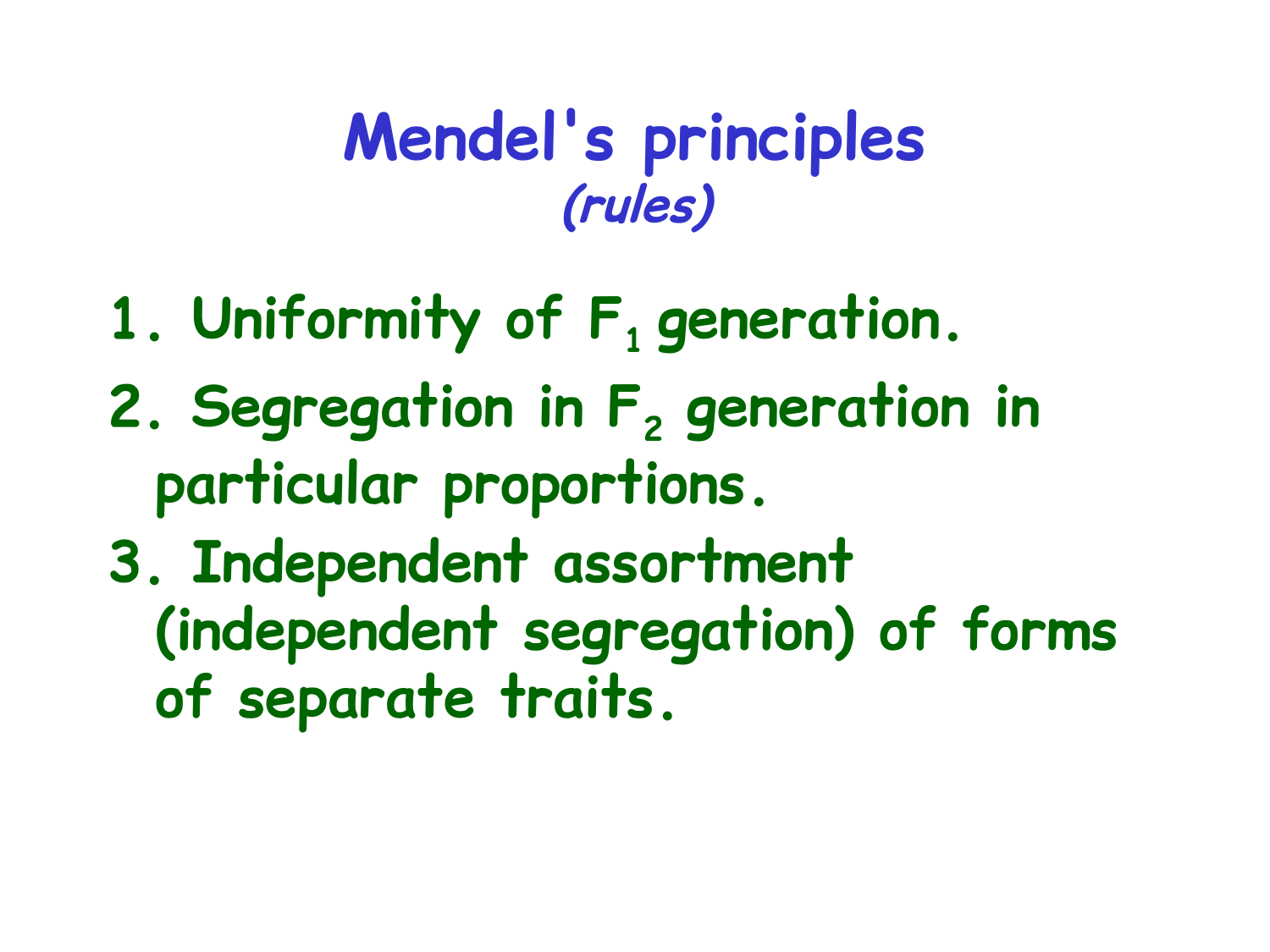

# Mendel's principles (rules)
1. Uniformity of F1 generation.
2. Segregation in F2 generation in particular proportions.
3. Independent assortment (independent segregation) of forms of separate traits.